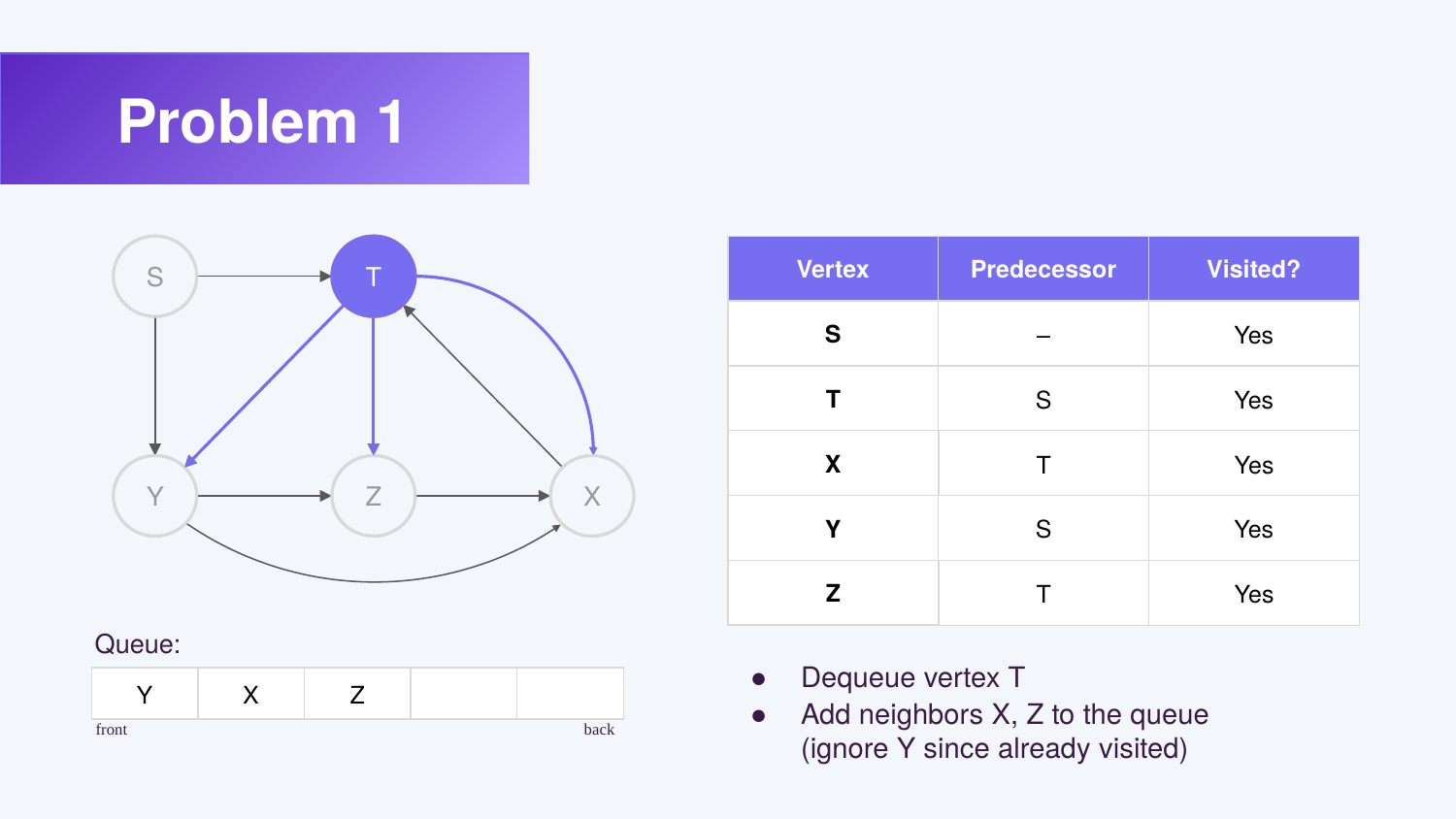

Problem 1
S
T
| Vertex | Predecessor | Visited? |
| --- | --- | --- |
| S | – | Yes |
| T | S | Yes |
| X | – | No |
| Y | S | Yes |
| Z | – | No |
S
T
T

| T |
| --- |
| Yes |
| --- |
Y
Z
X
Y
Z
X
| T |
| --- |
| Yes |
| --- |
Queue:
Dequeue vertex T
| Y |
| --- |
|  |
| --- |
| X |
| --- |
|  |
| --- |
| Z |
| --- |
|  |
| --- |
|  |
| --- |
Add neighbors X, Z to the queue
(ignore Y since already visited)
front
back